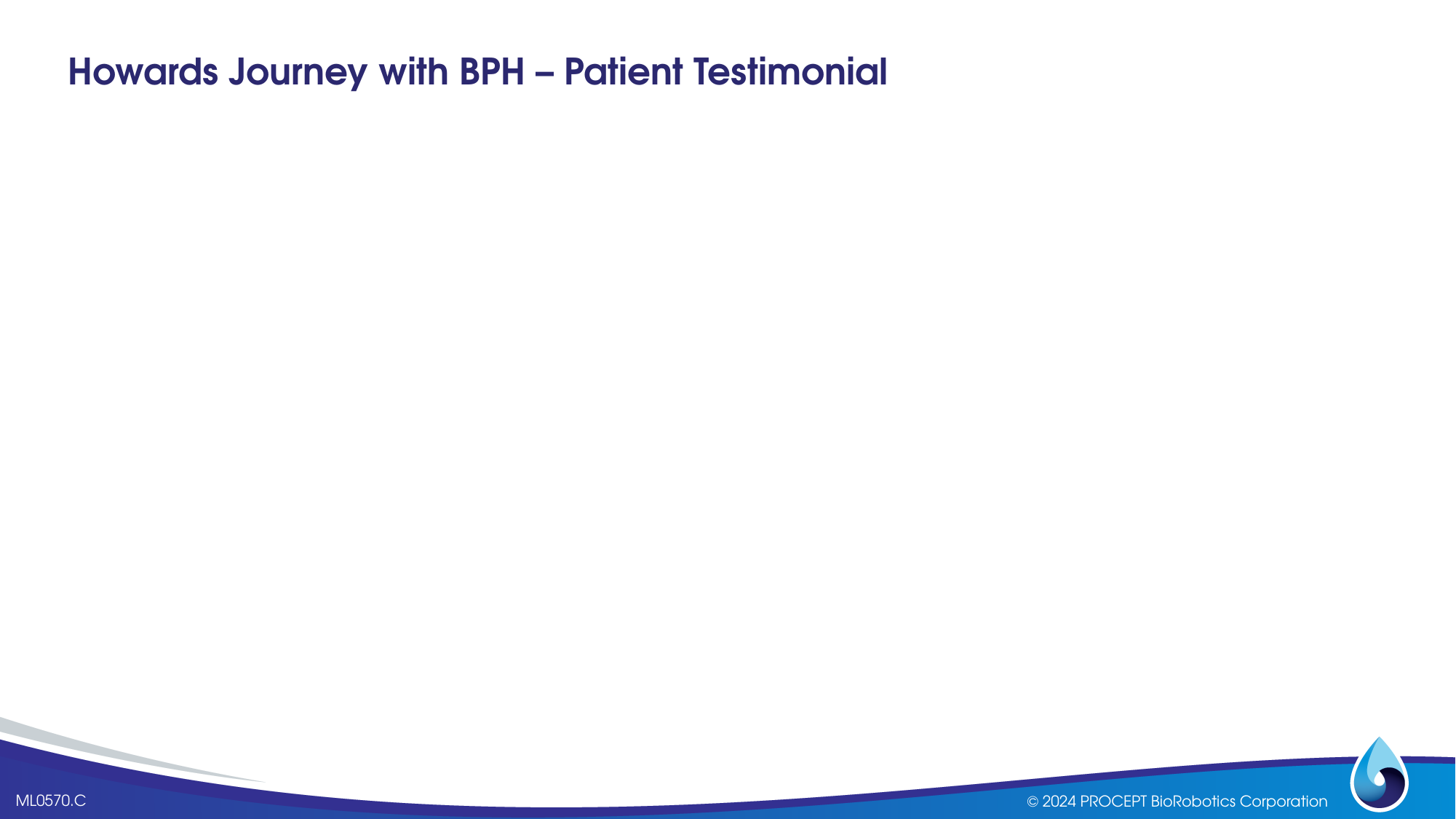

# Howards Journey with BPH – Patient Testimonial